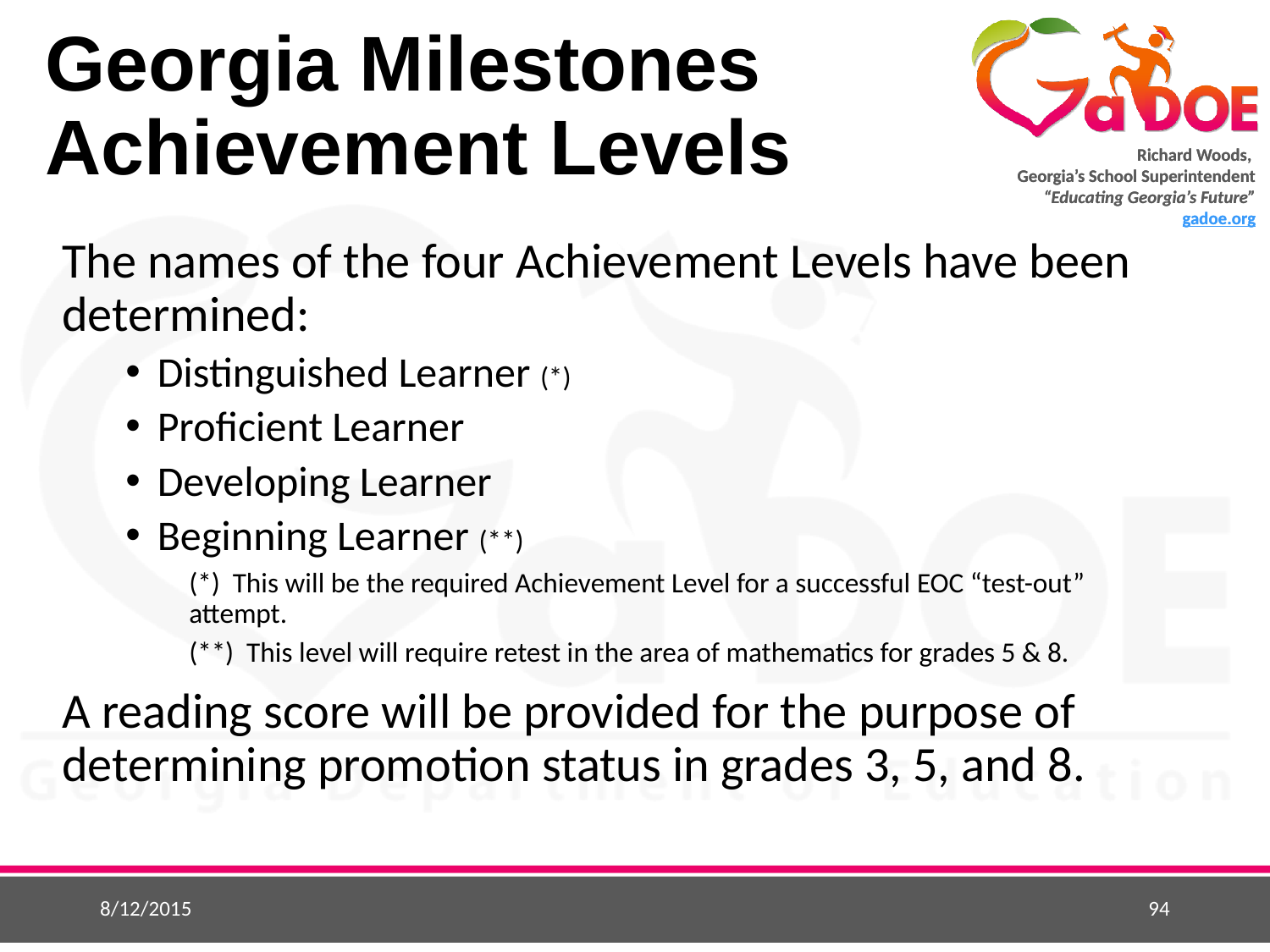

# Georgia Milestones Achievement Levels
The names of the four Achievement Levels have been determined:
Distinguished Learner (*)
Proficient Learner
Developing Learner
Beginning Learner (**)
(*)  This will be the required Achievement Level for a successful EOC “test-out” attempt.
(**)  This level will require retest in the area of mathematics for grades 5 & 8.
A reading score will be provided for the purpose of determining promotion status in grades 3, 5, and 8.

8/12/2015
94